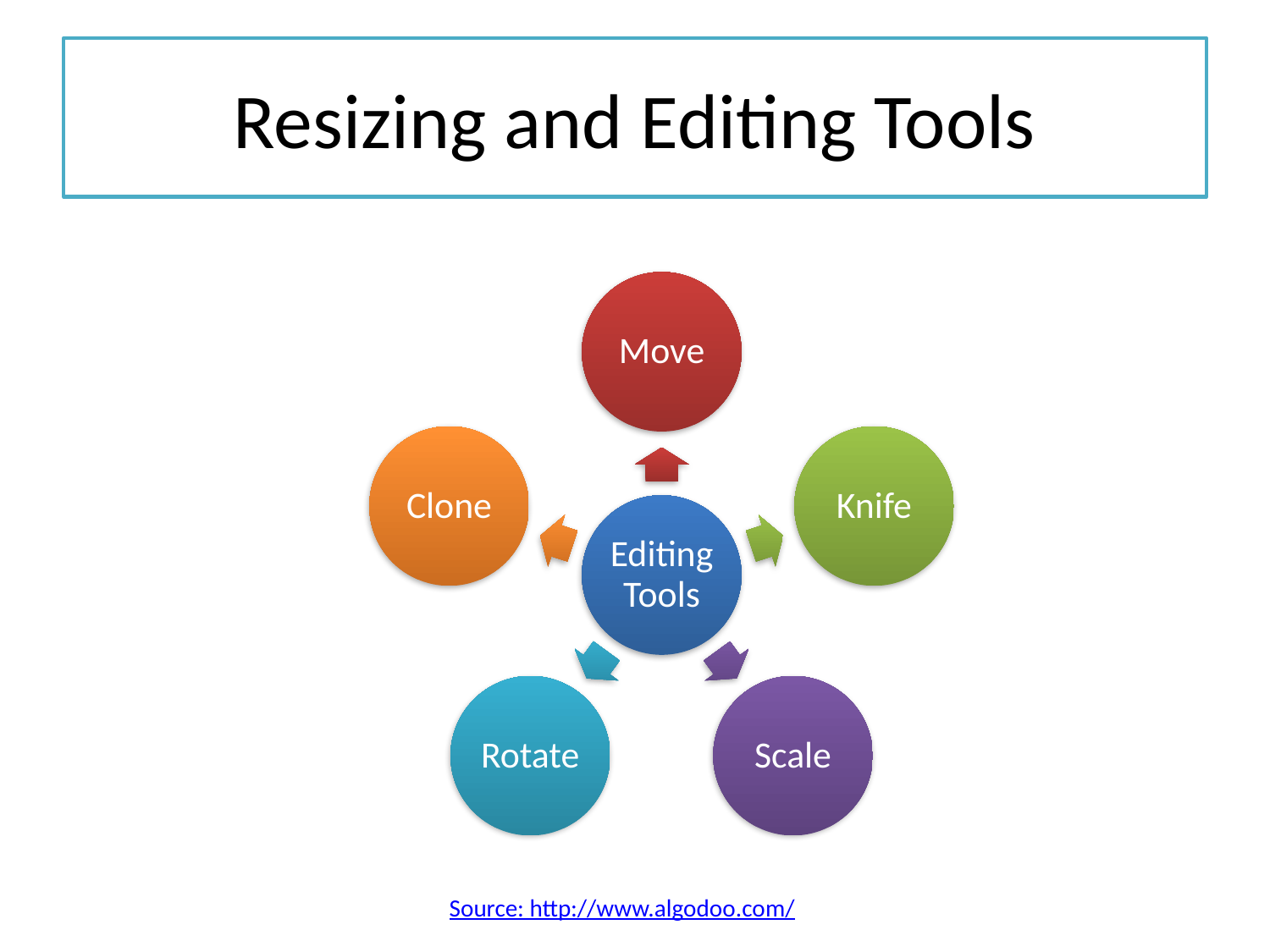

# Resizing and Editing Tools
Editing Tools

Move

Knife

Scale

Rotate

Clone
Source: http://www.algodoo.com/